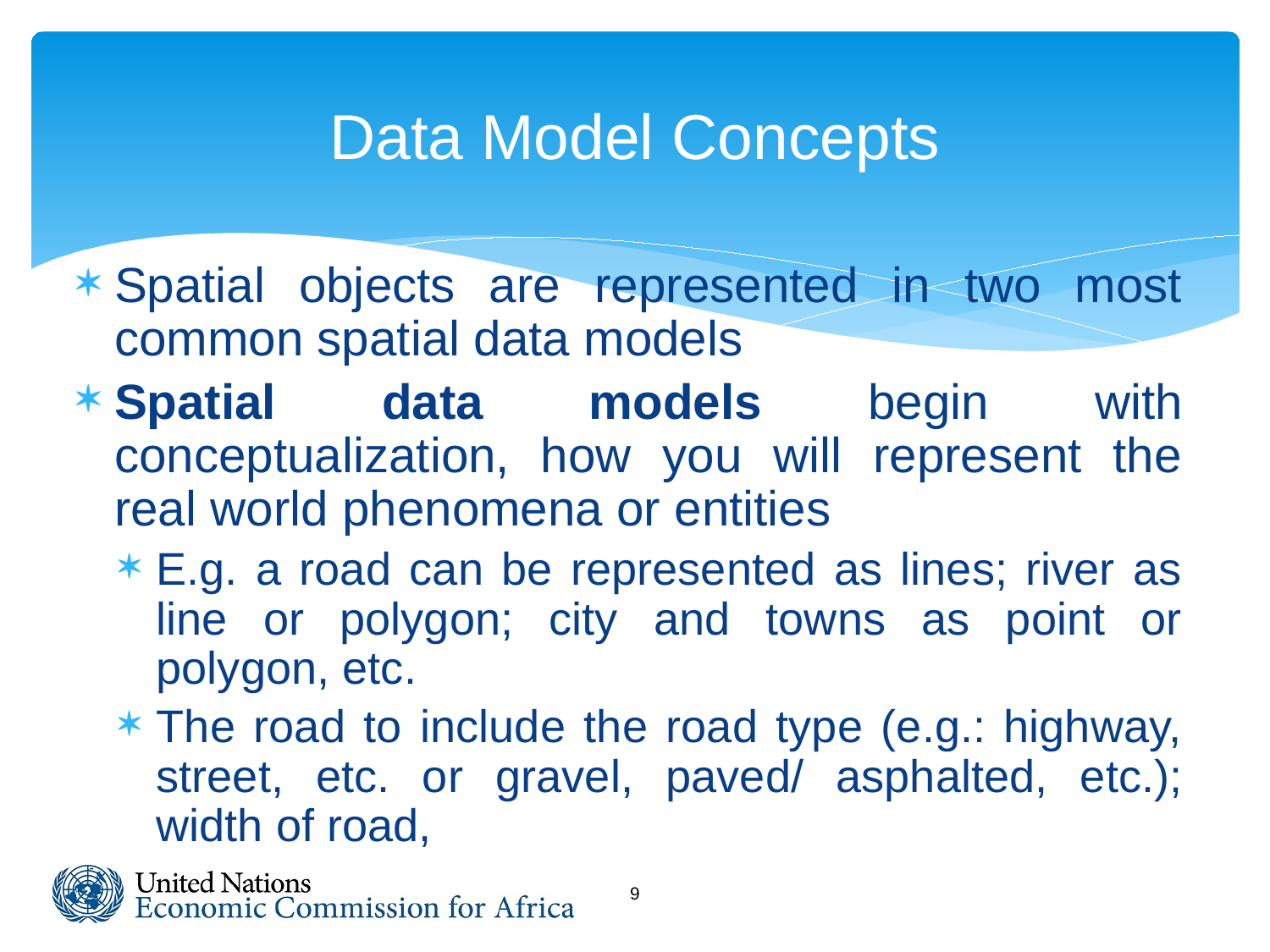

# Data Model Concepts
Spatial objects are represented in two most common spatial data models
Spatial data models begin with conceptualization, how you will represent the real world phenomena or entities
E.g. a road can be represented as lines; river as line or polygon; city and towns as point or polygon, etc.
The road to include the road type (e.g.: highway, street, etc. or gravel, paved/ asphalted, etc.); width of road,

9